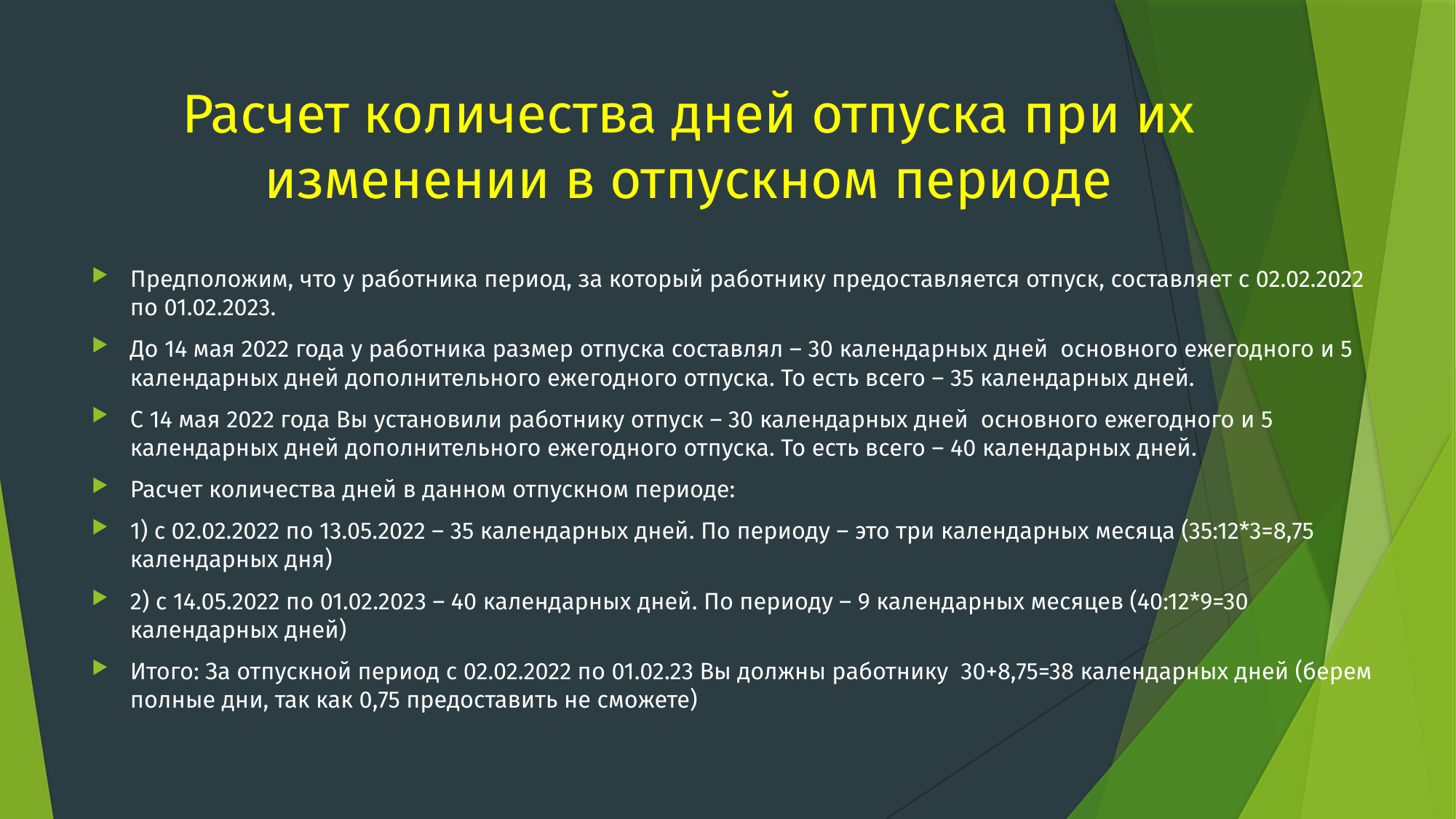

# Расчет количества дней отпуска при их изменении в отпускном периоде
Предположим, что у работника период, за который работнику предоставляется отпуск, составляет с 02.02.2022 по 01.02.2023.
До 14 мая 2022 года у работника размер отпуска составлял – 30 календарных дней  основного ежегодного и 5 календарных дней дополнительного ежегодного отпуска. То есть всего – 35 календарных дней.
С 14 мая 2022 года Вы установили работнику отпуск – 30 календарных дней  основного ежегодного и 5 календарных дней дополнительного ежегодного отпуска. То есть всего – 40 календарных дней.
Расчет количества дней в данном отпускном периоде:
1) с 02.02.2022 по 13.05.2022 – 35 календарных дней. По периоду – это три календарных месяца (35:12*3=8,75 календарных дня)
2) с 14.05.2022 по 01.02.2023 – 40 календарных дней. По периоду – 9 календарных месяцев (40:12*9=30 календарных дней)
Итого: За отпускной период с 02.02.2022 по 01.02.23 Вы должны работнику  30+8,75=38 календарных дней (берем полные дни, так как 0,75 предоставить не сможете)